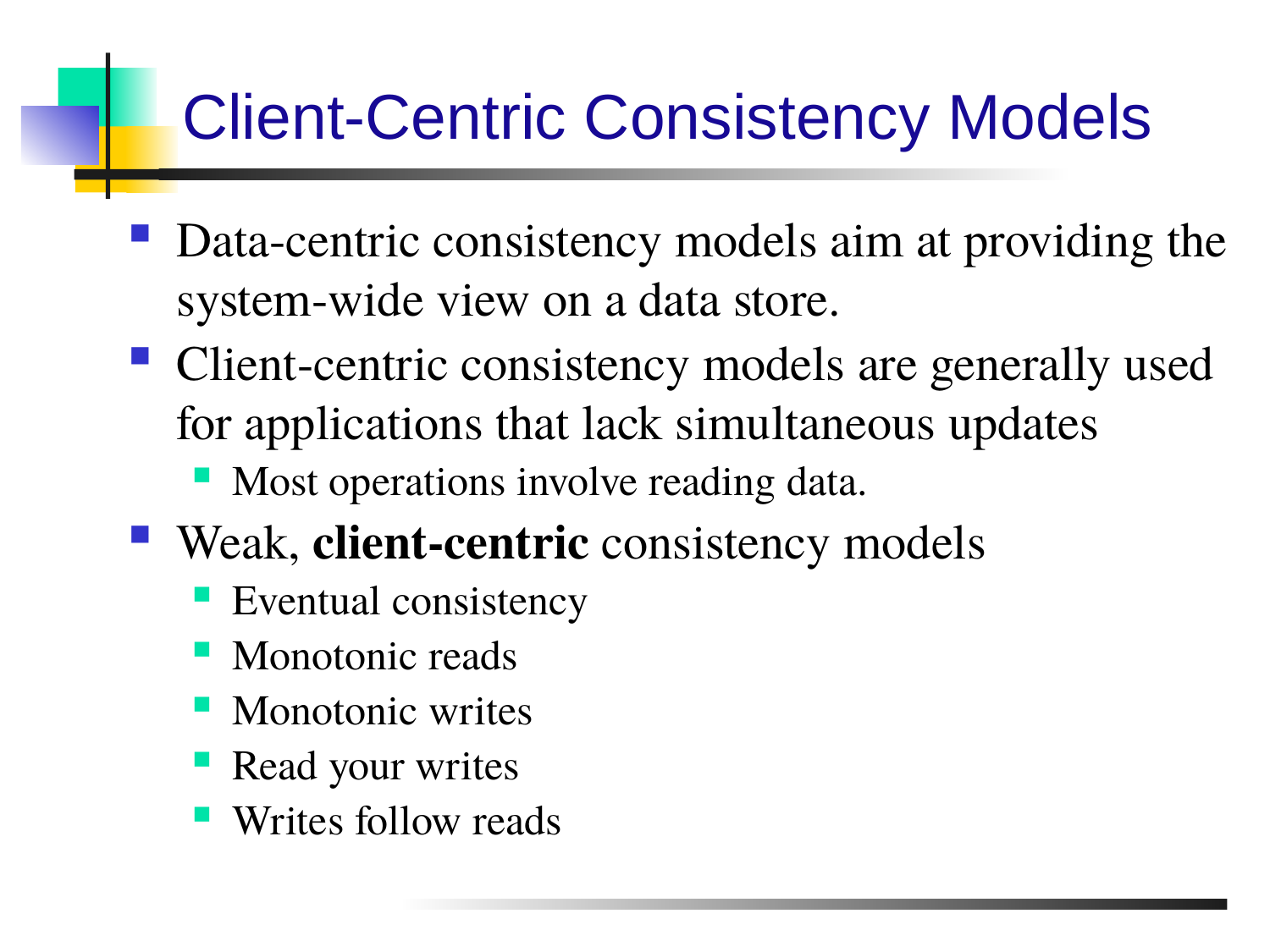

# Client-Centric Consistency Models
Data-centric consistency models aim at providing the system-wide view on a data store.
Client-centric consistency models are generally used for applications that lack simultaneous updates
Most operations involve reading data.
Weak, client-centric consistency models
Eventual consistency
Monotonic reads
Monotonic writes
Read your writes
Writes follow reads